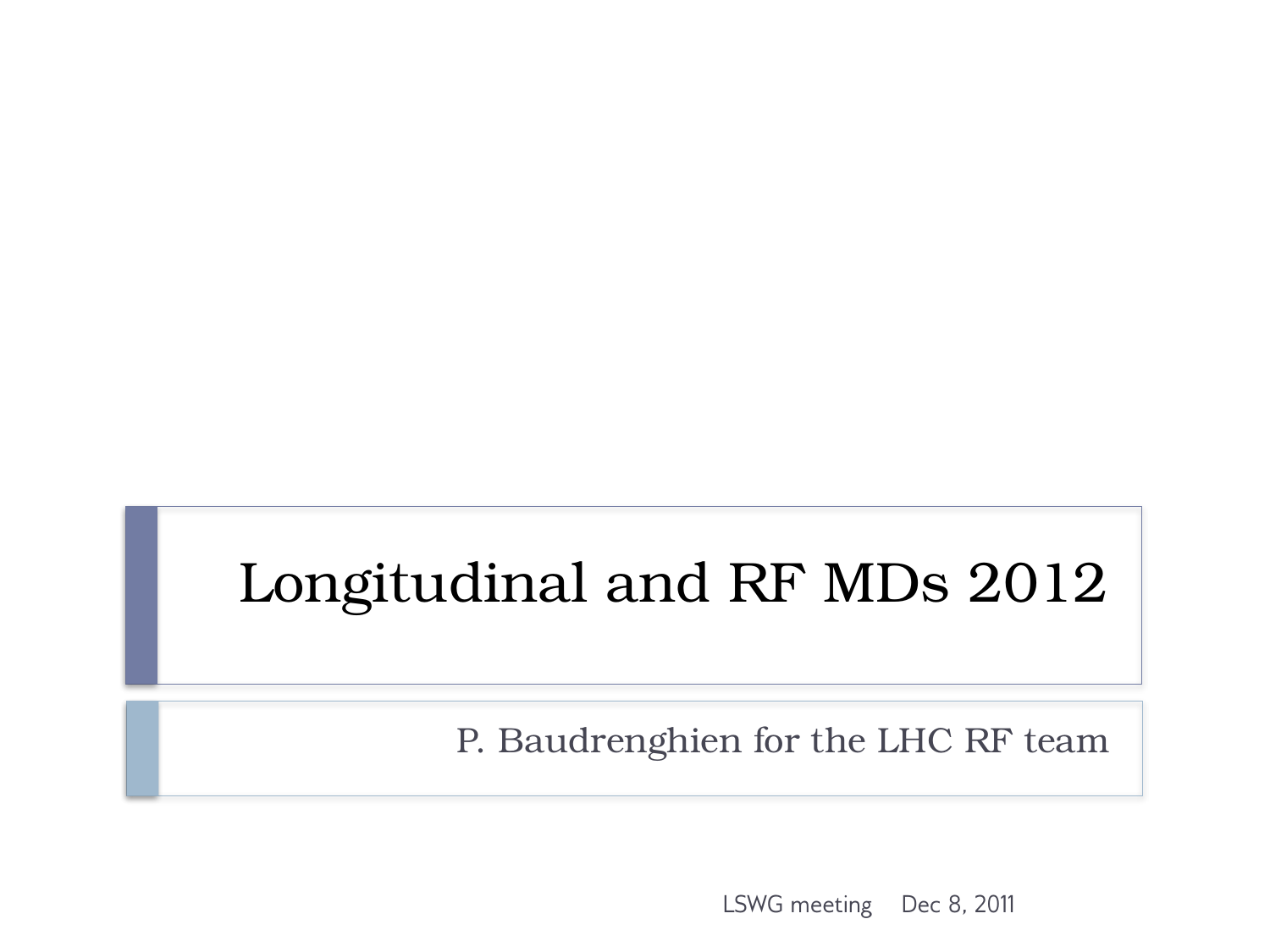

# Longitudinal and RF MDs 2012
P. Baudrenghien for the LHC RF team
LSWG meeting
Dec 8, 2011